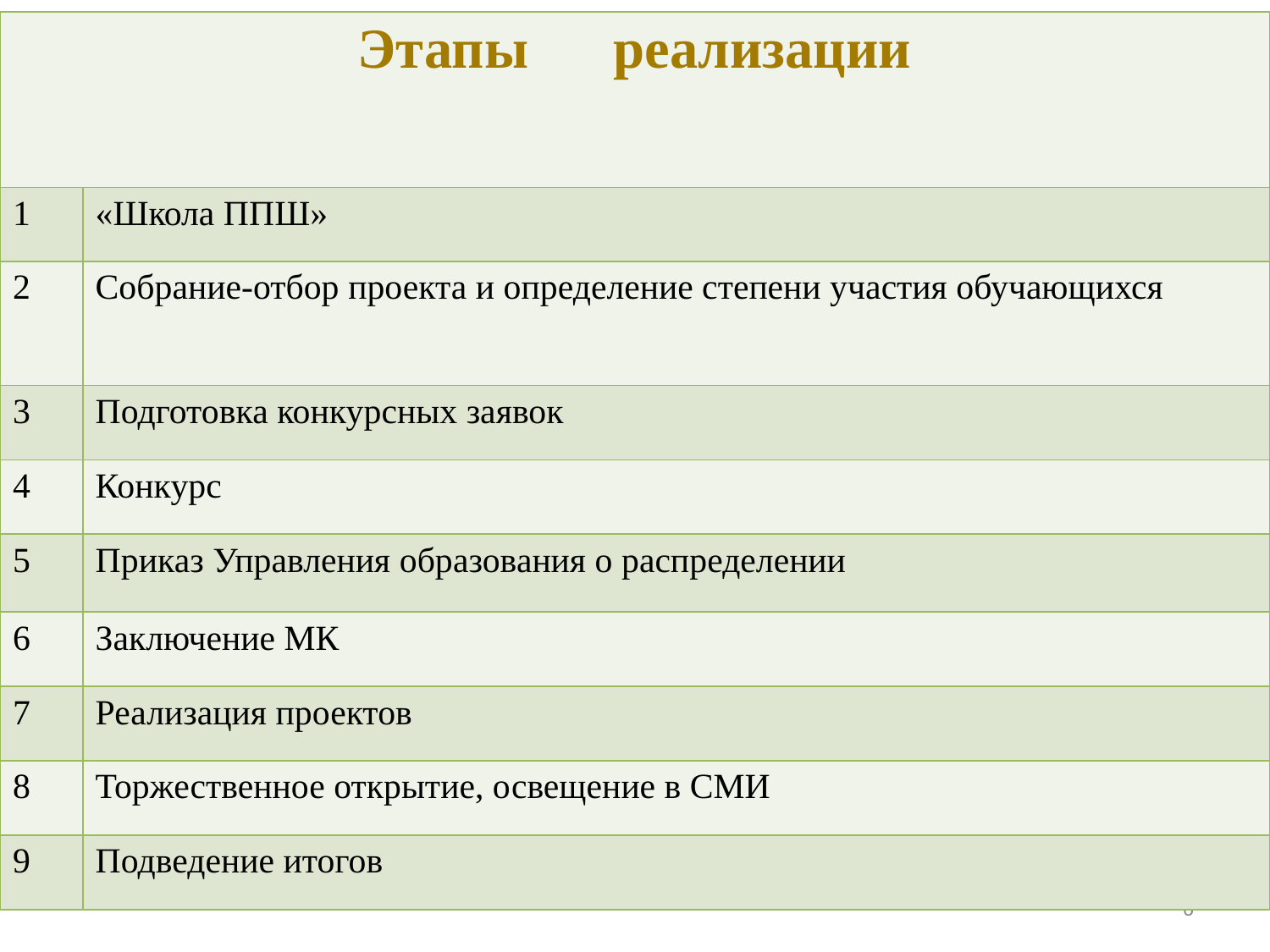

| Этапы реализации |  |
| --- | --- |
| 1 | «Школа ППШ» |
| 2 | Собрание-отбор проекта и определение степени участия обучающихся |
| 3 | Подготовка конкурсных заявок |
| 4 | Конкурс |
| 5 | Приказ Управления образования о распределении |
| 6 | Заключение МК |
| 7 | Реализация проектов |
| 8 | Торжественное открытие, освещение в СМИ |
| 9 | Подведение итогов |
6